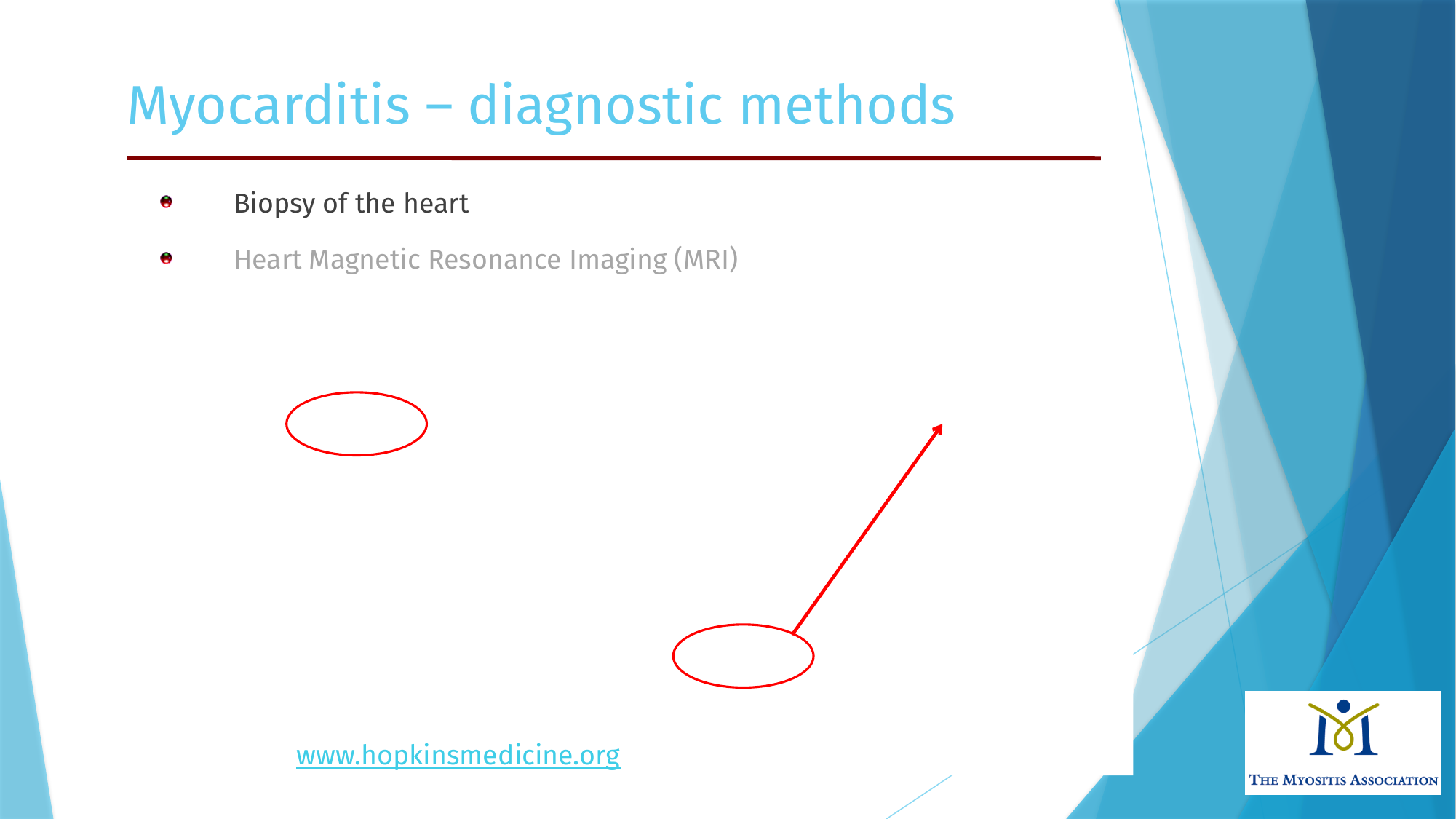

Myocarditis – diagnostic methods

Biopsy of the heart
Heart Magnetic Resonance Imaging (MRI)

www.hopkinsmedicine.org